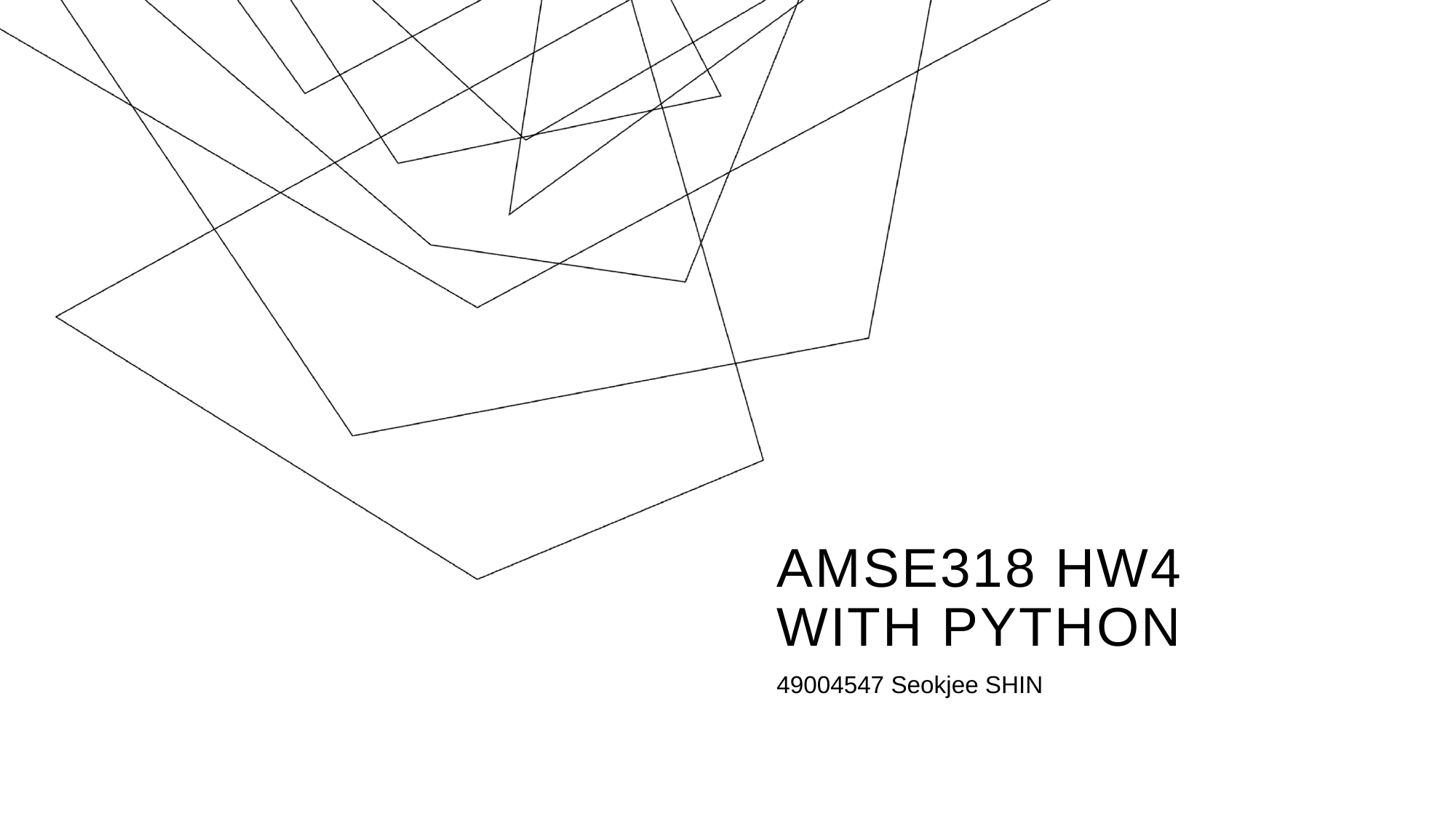

# AMSE318 HW4 with python
49004547 Seokjee SHIN